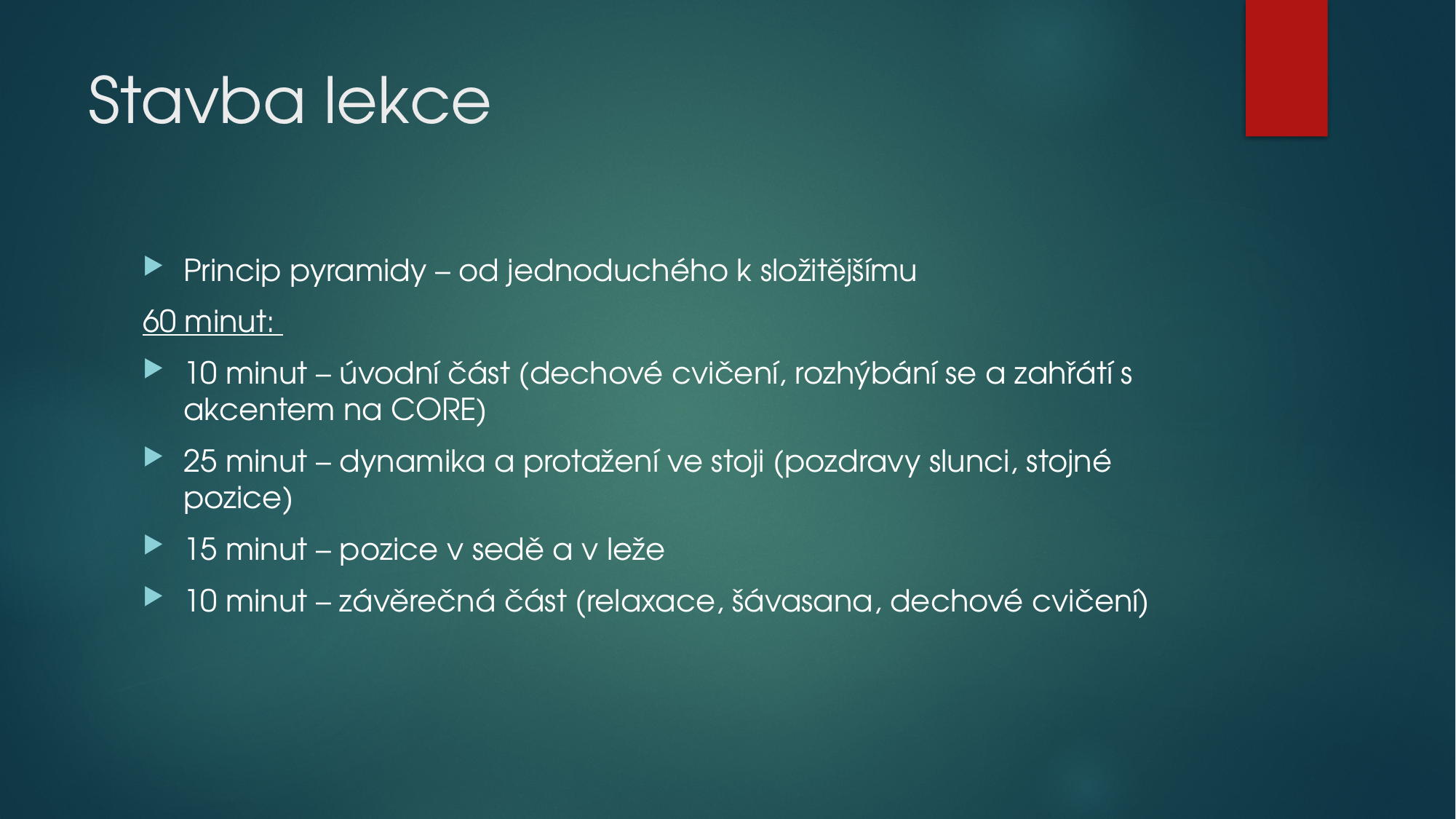

# Stavba lekce
Princip pyramidy – od jednoduchého k složitějšímu
60 minut:
10 minut – úvodní část (dechové cvičení, rozhýbání se a zahřátí s akcentem na CORE)
25 minut – dynamika a protažení ve stoji (pozdravy slunci, stojné pozice)
15 minut – pozice v sedě a v leže
10 minut – závěrečná část (relaxace, šávasana, dechové cvičení)